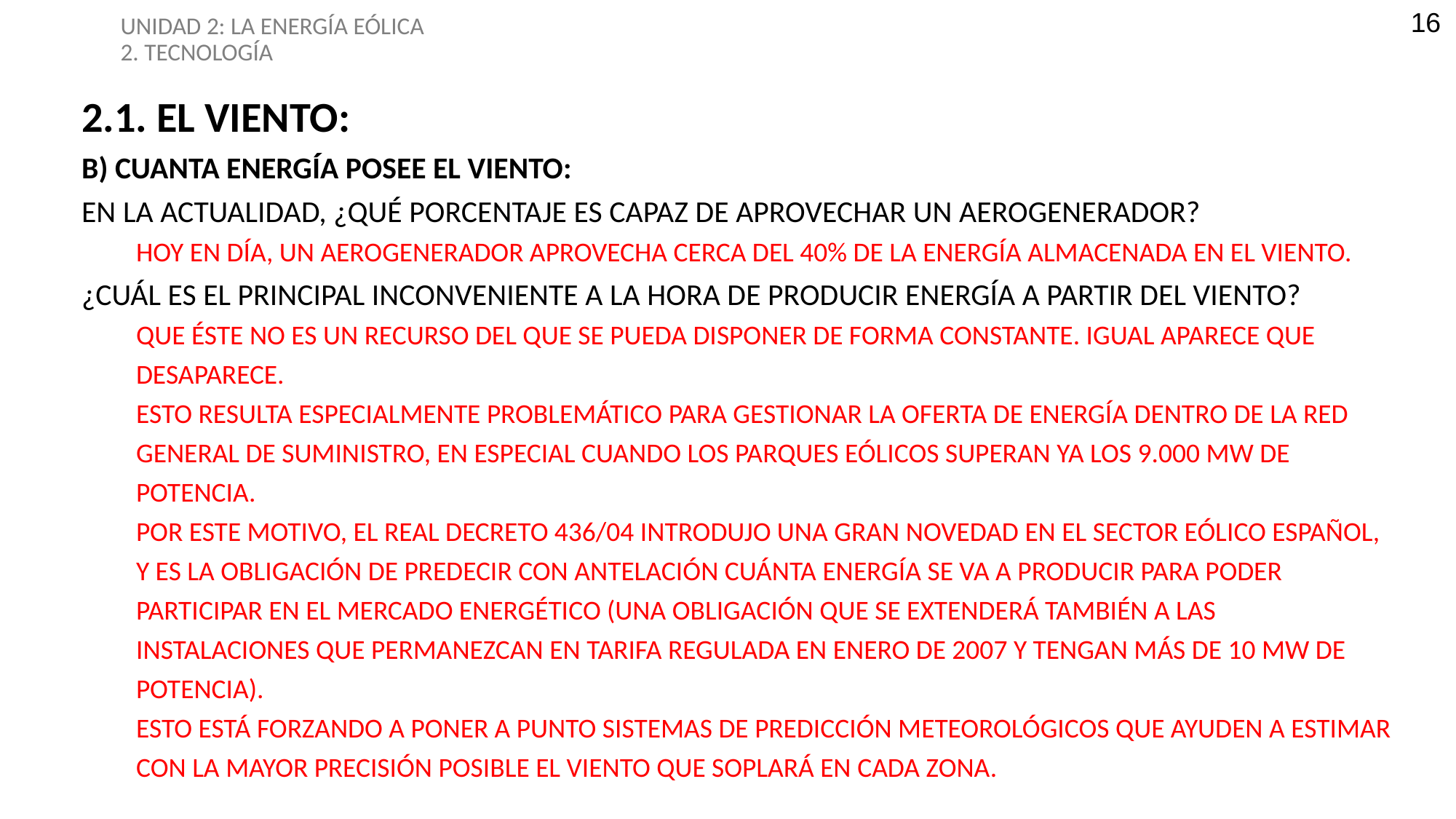

UNIDAD 2: LA ENERGÍA EÓLICA
2. TECNOLOGÍA
16
2.1. EL VIENTO:
B) CUANTA ENERGÍA POSEE EL VIENTO:
EN LA ACTUALIDAD, ¿QUÉ PORCENTAJE ES CAPAZ DE APROVECHAR UN AEROGENERADOR?
HOY EN DÍA, UN AEROGENERADOR APROVECHA CERCA DEL 40% DE LA ENERGÍA ALMACENADA EN EL VIENTO.
¿CUÁL ES EL PRINCIPAL INCONVENIENTE A LA HORA DE PRODUCIR ENERGÍA A PARTIR DEL VIENTO?
QUE ÉSTE NO ES UN RECURSO DEL QUE SE PUEDA DISPONER DE FORMA CONSTANTE. IGUAL APARECE QUE DESAPARECE.
ESTO RESULTA ESPECIALMENTE PROBLEMÁTICO PARA GESTIONAR LA OFERTA DE ENERGÍA DENTRO DE LA RED GENERAL DE SUMINISTRO, EN ESPECIAL CUANDO LOS PARQUES EÓLICOS SUPERAN YA LOS 9.000 MW DE POTENCIA.
POR ESTE MOTIVO, EL REAL DECRETO 436/04 INTRODUJO UNA GRAN NOVEDAD EN EL SECTOR EÓLICO ESPAÑOL, Y ES LA OBLIGACIÓN DE PREDECIR CON ANTELACIÓN CUÁNTA ENERGÍA SE VA A PRODUCIR PARA PODER PARTICIPAR EN EL MERCADO ENERGÉTICO (UNA OBLIGACIÓN QUE SE EXTENDERÁ TAMBIÉN A LAS INSTALACIONES QUE PERMANEZCAN EN TARIFA REGULADA EN ENERO DE 2007 Y TENGAN MÁS DE 10 MW DE POTENCIA).
ESTO ESTÁ FORZANDO A PONER A PUNTO SISTEMAS DE PREDICCIÓN METEOROLÓGICOS QUE AYUDEN A ESTIMAR CON LA MAYOR PRECISIÓN POSIBLE EL VIENTO QUE SOPLARÁ EN CADA ZONA.